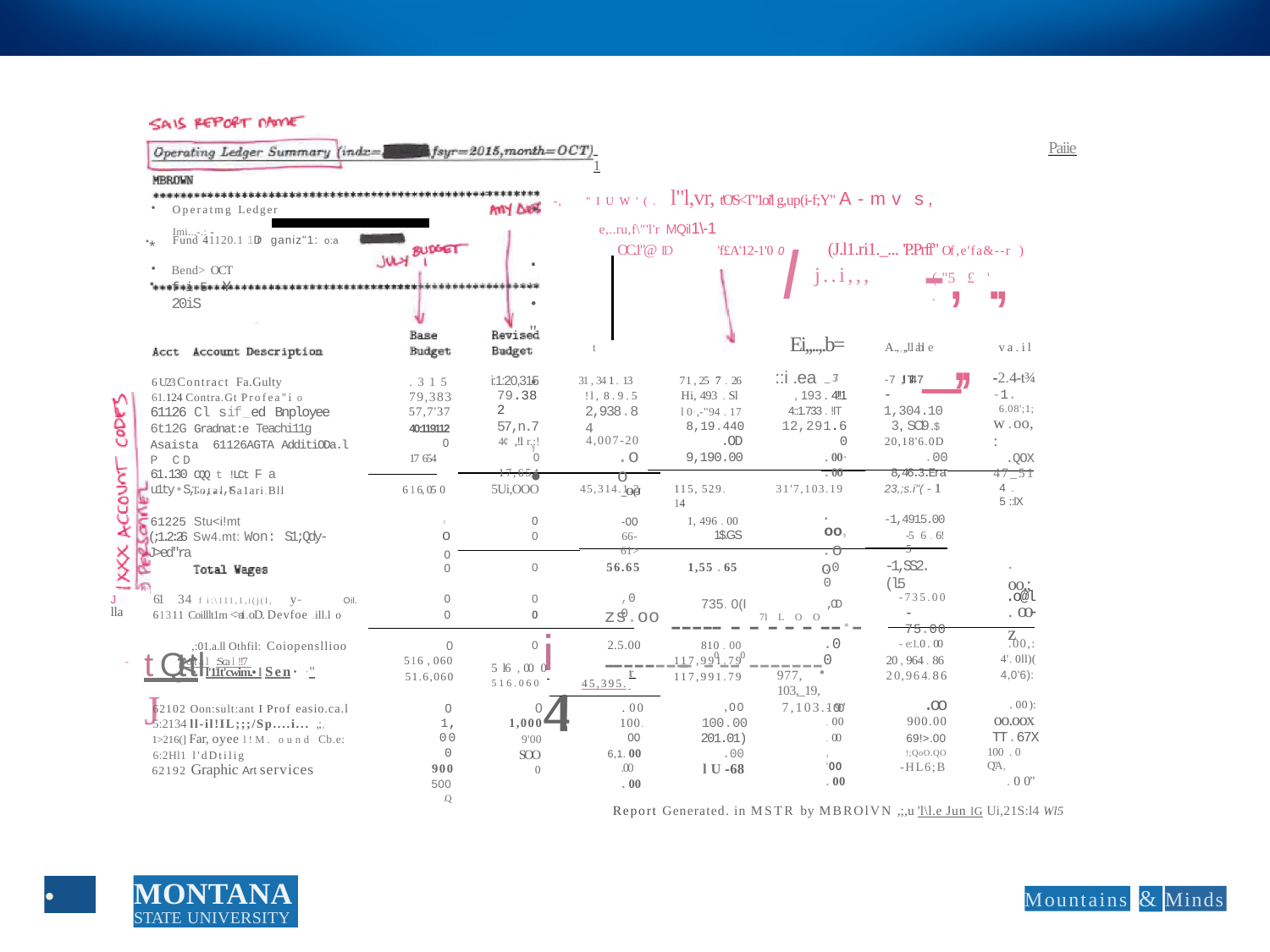

Paiie 1
-,	"IUW'(. l"l,vr, t'O'S<T"1oi'l g,up(i-f;Y" A-mv s,
e,..ru,f\"'l'r MQil1\-1
Operatmg Ledger
•*
Bend> OCT
fi5 Y	20iS
..".,
•

Imi...-.: -
l
- , .,_,,

Fund 41120.1 1Dr ganiz"1: o:a
(J.l1.ri1._... 'P.Prff" Of ,e'fa&--r )
OC.1"@ ID
'f£A'12-1'0 0

j..i,,,
(  "5   £   '	.

Ei,,..,.b=
::i .ea _ 73
, 193 . 4!!1
4::1.733 . !IT
12,291.60
. 00·
. 00
A..,,,,J.l abl e
va.il
t
-2.4-t¾
-1.
6.08';1;
w.oo,:
.QOX
47_51
31 , 34 1 . 13
!l, 8.9.5
2,938.84
4,007-20
.oo
_O(J
6 U23 Contract Fa.Gulty
61.124 Contra.Gt Profea"i o
61126 Cl sif_ed Bnployee
6t12G Gradnat:e Teachi11g Asaista  61126AGTA AdditiODa.l P CD
61.130 CQQ t !LCt F a u1ty•S,..,..,r
- 7 ,!l Tl .4  7
- 1,304.10
3, SCl9 .$
20,18'6.0D
.00
8,46.3.Era
i:1:20,315
79.382
57,n.7
4¢   ,!l r.:!
0
17,654
7 1 , 25   7  . 26
Hi, 493  . Sl
l 0·,-"94 . 17
8,19.440
.OD
9,190.00
.315
79,383
57,7'37
40:119112
0
17 654

23,;s.i"( - 1
4 . 5 ::lX
5Ui,OOO
31'7,103.19
45,314.1.2
115, 529. 14
6 1 6, 05 0
Total Sa1ari.Bll
,o
0
. oo,
.oo
-1,4915.00
-5   6  . 6!5
0
0
-00
66-61>
1, 496 . 00
1$.GS
61225 Stu<i!mt
(;1.2:26 Sw4.mt: Won: S1;Qdy-J>ed"ra

. oo,;

-1,SS2.(l5
.00
56.65
1,55 . 65
0
0

h
J	61         34 f i:\111,1,i(j(I,	y- lla
.o@l
735. 0(I	,OD
0
0
0
0
,00
-735.00
-75.00
Oil.
. oo-z
zs.oo ----- - -7l-L-O-O--·- ---------- -0--0 -------.
61311 Coilllt1m <>ati .oD. Devfoe .ill.l o
i	4!i

.00,:
4'. 0ll)(
4,0'6):
.00
977, 103,_19,
7,103.19'
810 . 00
117,991.79
117,991.79
- e:1.0 . 00
2.5.00
,:01.a.ll Othfil: Coiopensllioo
0
0
516 , 060
51.6,060
t Qt<tl l'11t'cwim.• l Sen· ·" J
5   l6   , 00   0 	rt
20 , 964 . 86
20,964.86
-
Total :Sca l !!7
516.060	45,395.
.oo
900.00
69!>.00
!;QoO.QO
-HL6;B

. 00
100. 00
6,1. 00
.00
. 00
,00
100.00
201.01)
.00
l U -68
. 00):
oo.oox
TT.67X
100  . 0 Q"A,
. 0 0"
0
1,000
9'00
SOO
0
62102 Oon:sult:ant I Prof easio.ca.l  5:2134 ll-il!IL;;;/Sp....i... ,;,
1>216(] Far, oyee l!M. ound Cb.e:  6:2Hl1 l'dDtilig
62192 Graphic Art services
0
1,000
900
500
.Q
- 00
. 00
. 00
, '00
. 00
Report Generated. in MSTR by MBROlVN ,;,u 'l\l.e Jun lG Ui,21S:l4 Wl5
MONTANA
STATE UNIVERSITY
•
Mountains
&
Minds